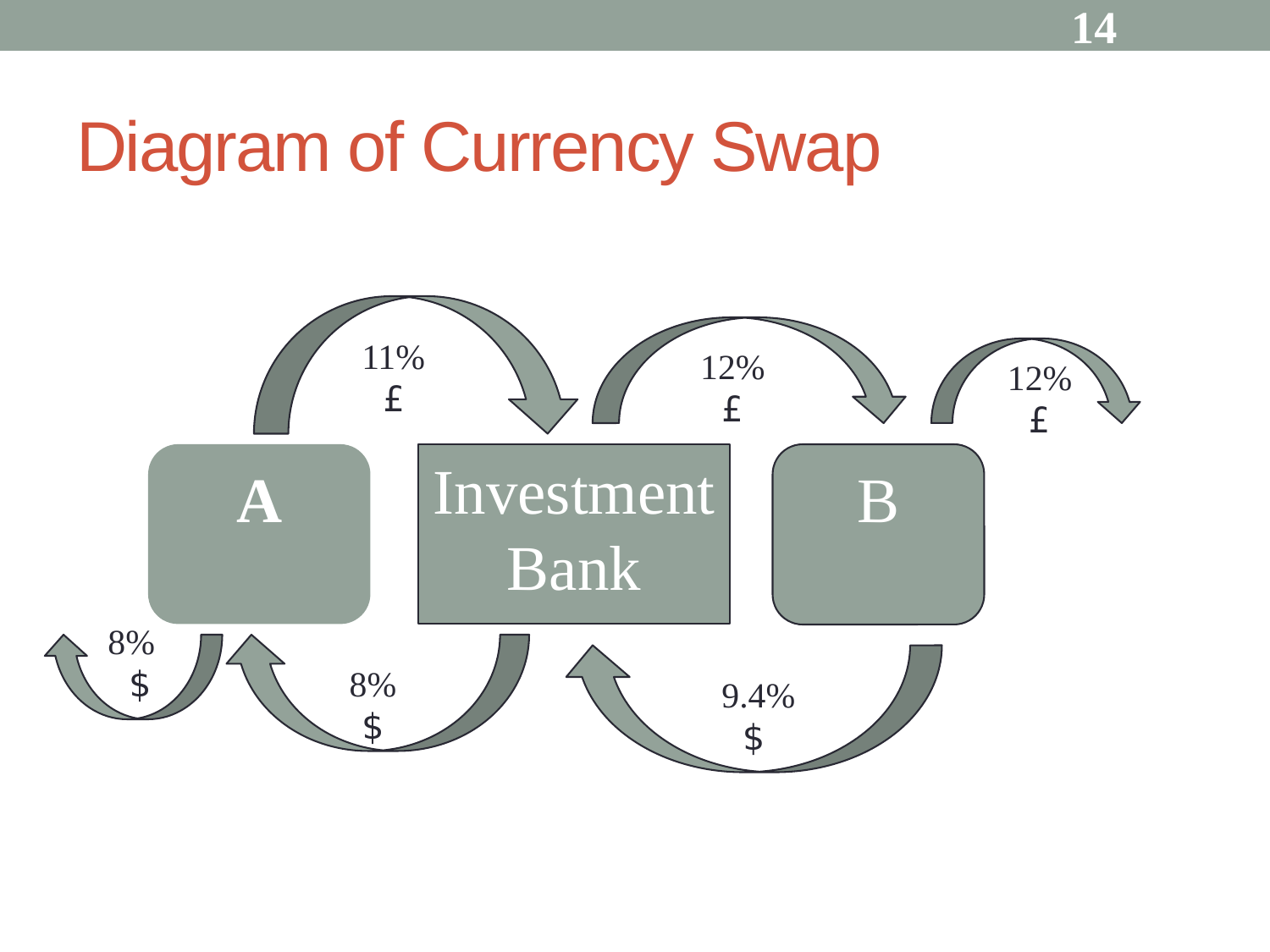

14
# Diagram of Currency Swap

11%
  £
12%
  £

12%
  £
A
Investment Bank
B
8%
  $

 8%
  $
9.4%
  $